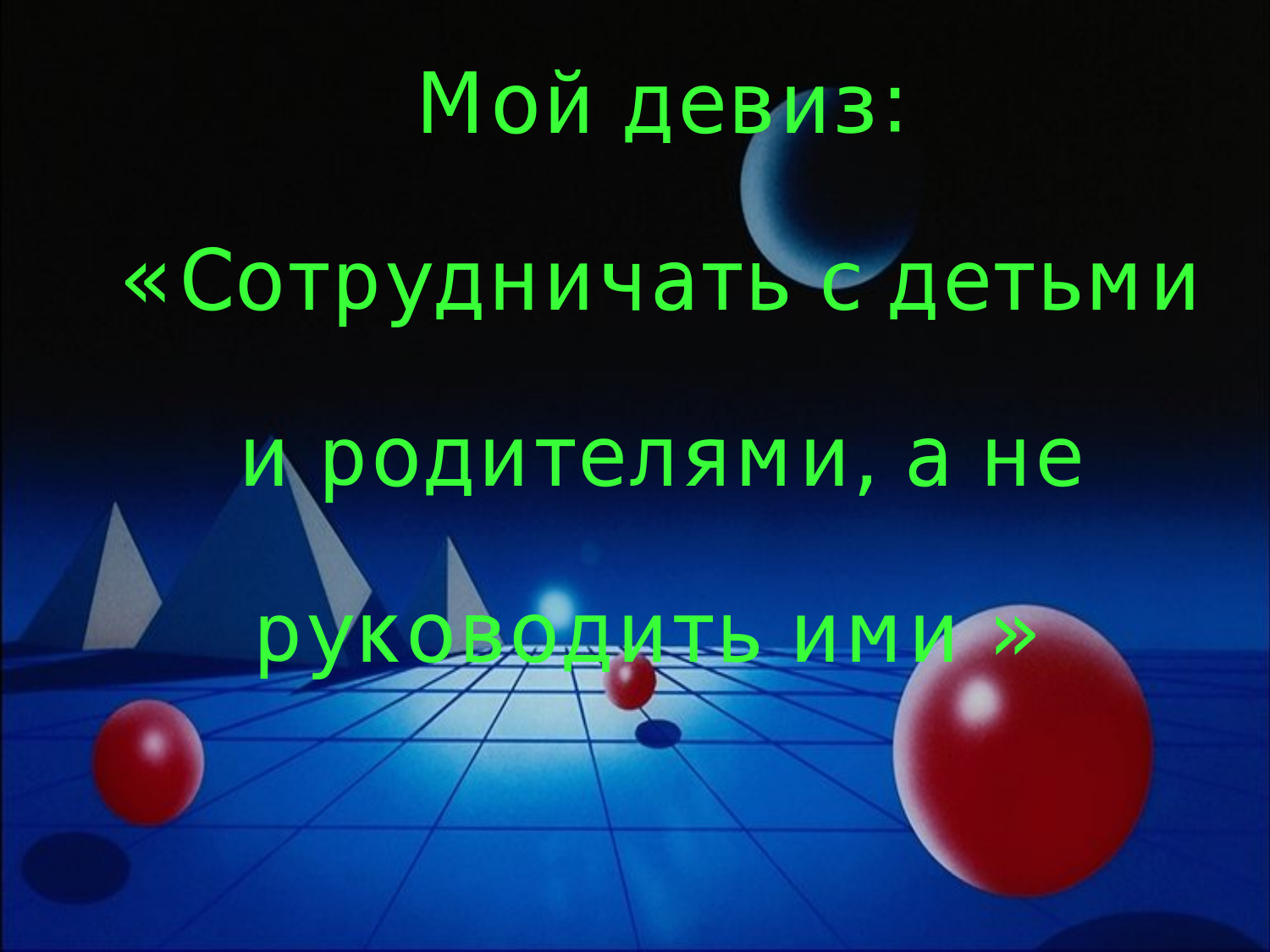

Мой девиз:
«Сотрудничать с детьми

 и родителями, а не

руководить ими »